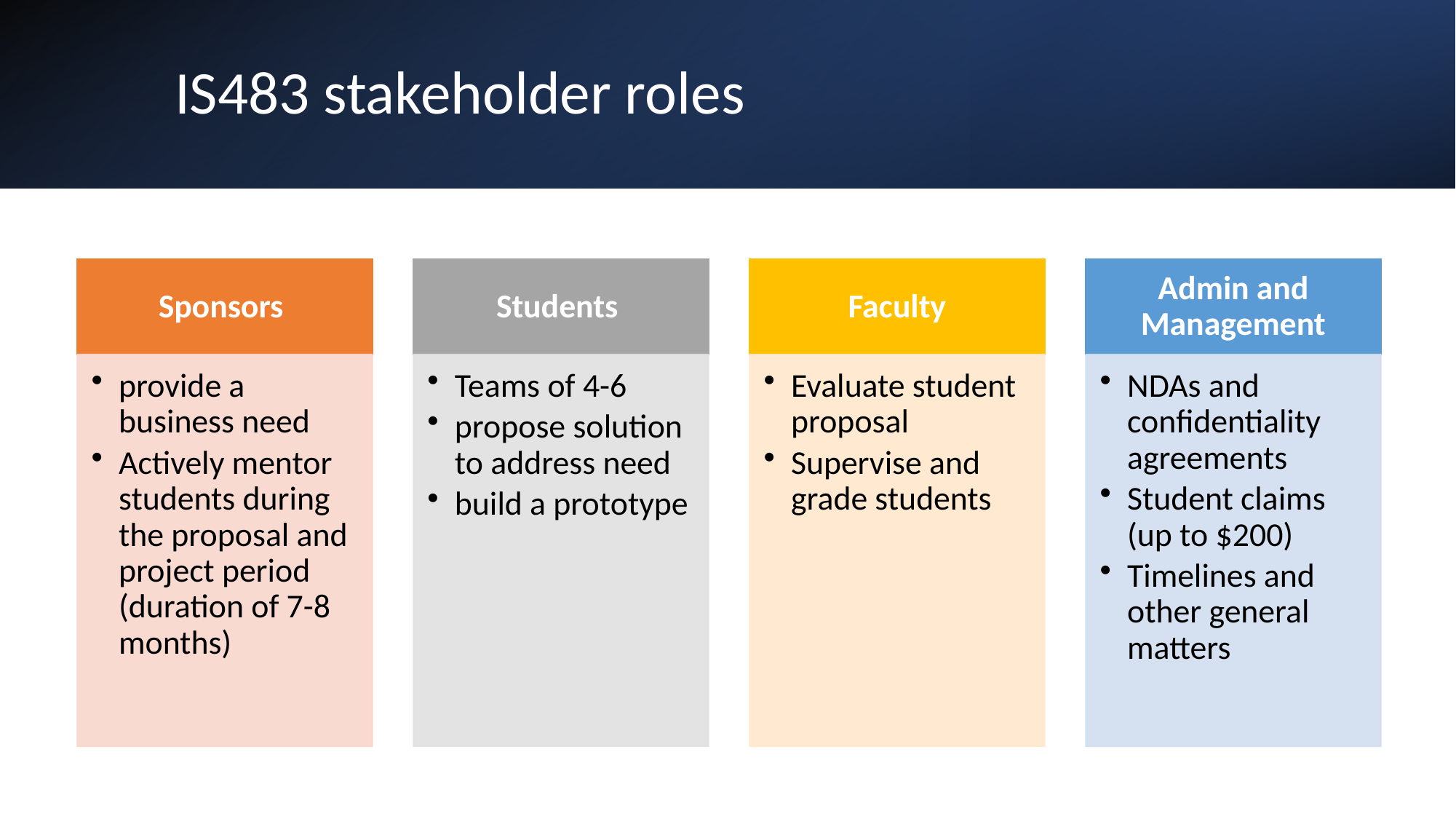

# IS483 stakeholder roles
Sponsors
provide a business need
Actively mentor students during the proposal and project period (duration of 7-8 months)
Students
Teams of 4-6
propose solution to address need
build a prototype
Faculty
Evaluate student proposal
Supervise and grade students
Admin and Management
NDAs and confidentiality agreements
Student claims (up to $200)
Timelines and other general matters